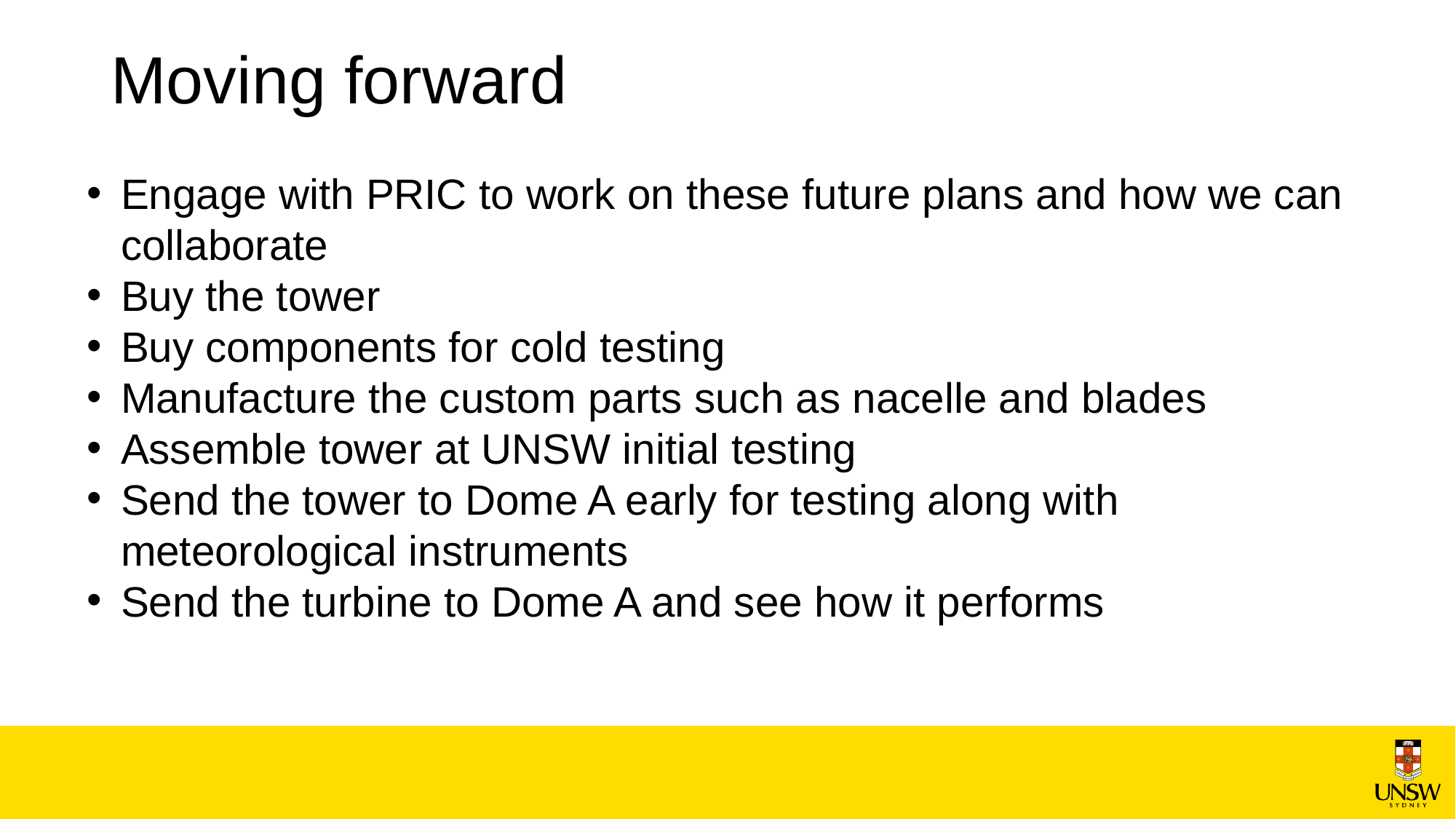

# Moving forward
Engage with PRIC to work on these future plans and how we can collaborate
Buy the tower
Buy components for cold testing
Manufacture the custom parts such as nacelle and blades
Assemble tower at UNSW initial testing
Send the tower to Dome A early for testing along with meteorological instruments
Send the turbine to Dome A and see how it performs